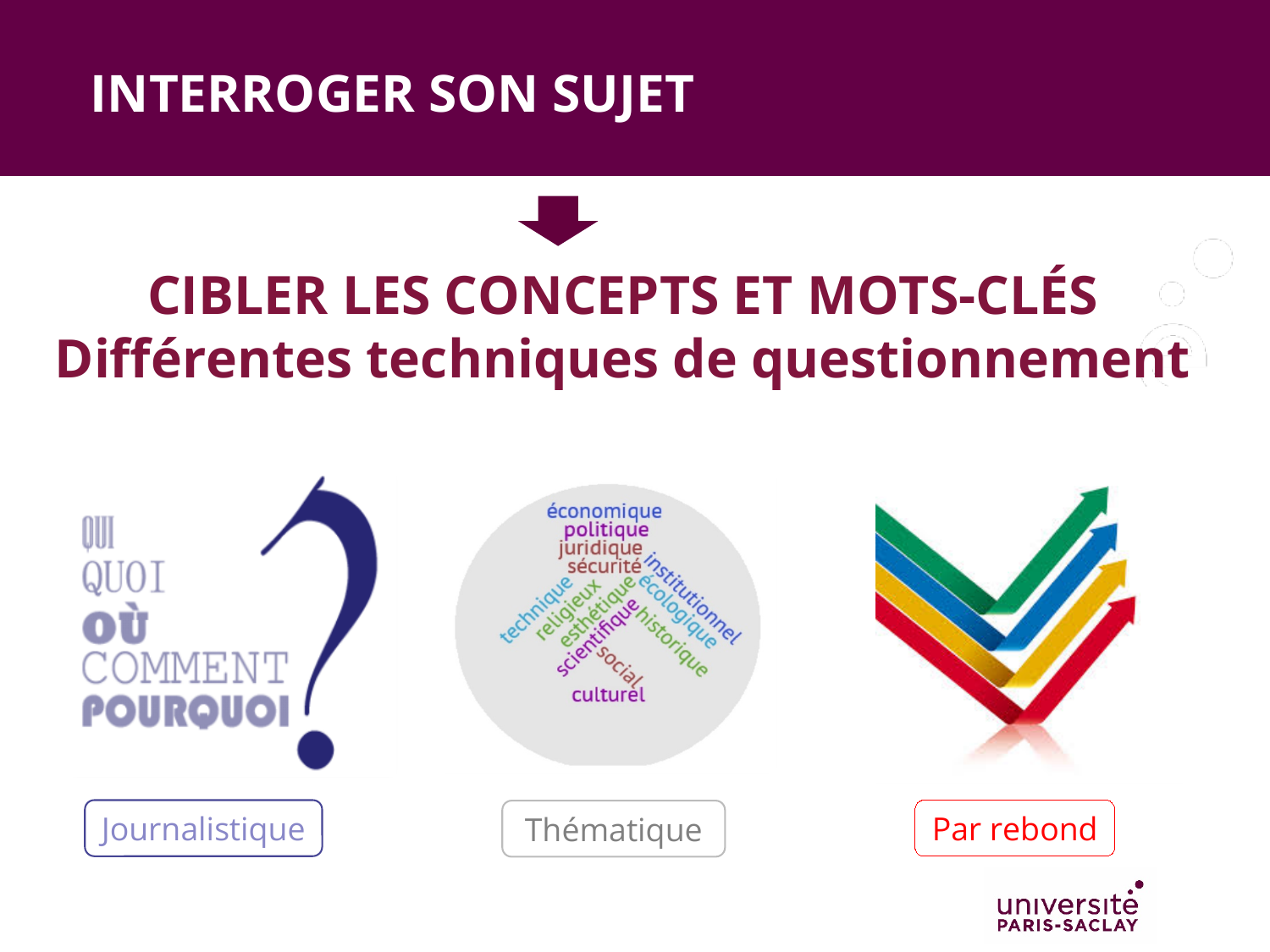

INTERROGER SON SUJET

CIBLER LES CONCEPTS ET MOTS-CLÉS
Différentes techniques de questionnement

Journalistique
Par rebond
Thématique